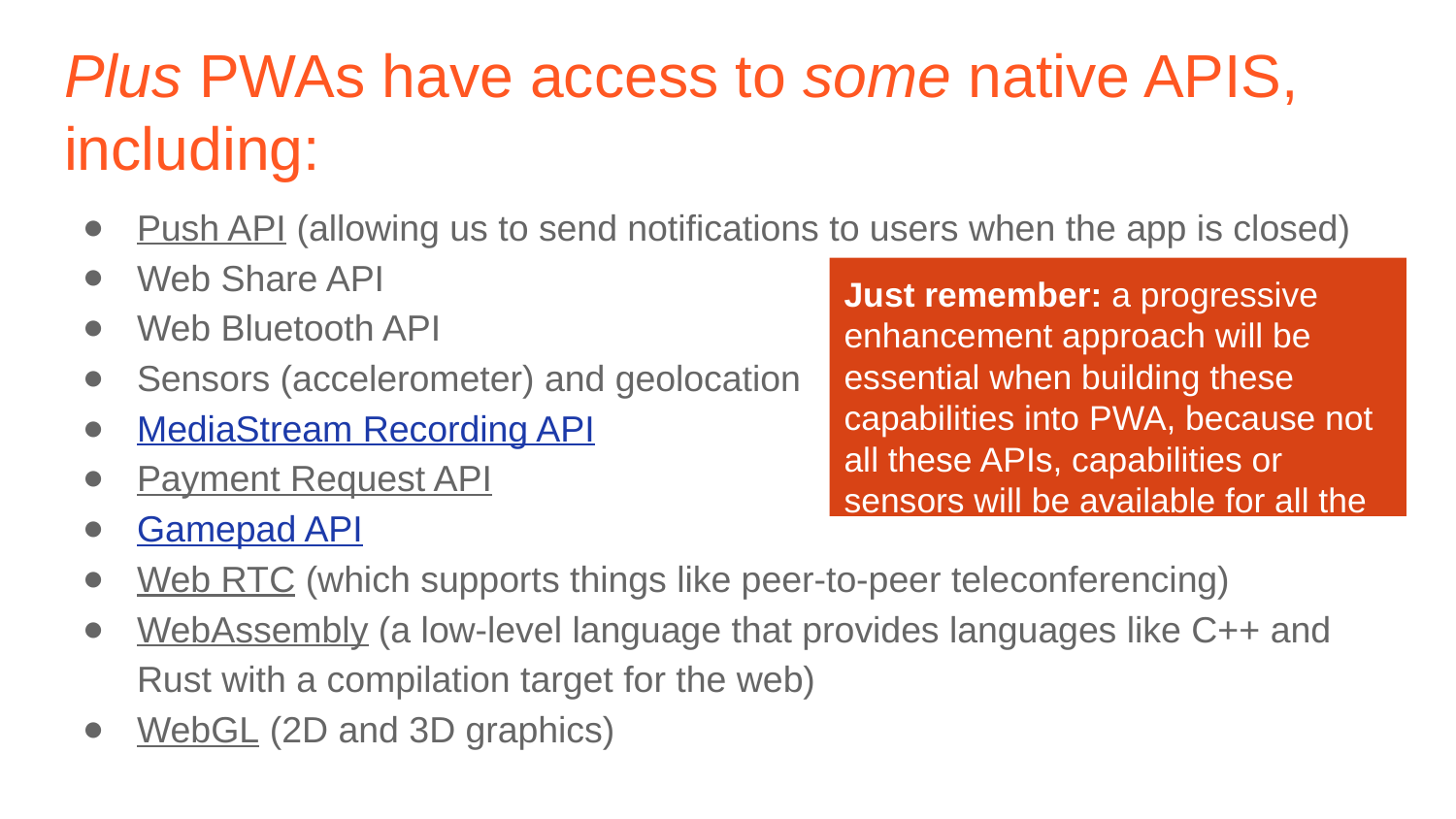

# Plus PWAs have access to some native APIS, including:
Push API (allowing us to send notifications to users when the app is closed)
Web Share API
Web Bluetooth API
Sensors (accelerometer) and geolocation
MediaStream Recording API
Payment Request API
Gamepad API
Web RTC (which supports things like peer-to-peer teleconferencing)
WebAssembly (a low-level language that provides languages like C++ and Rust with a compilation target for the web)
WebGL (2D and 3D graphics)
Just remember: a progressive enhancement approach will be essential when building these capabilities into PWA, because not all these APIs, capabilities or sensors will be available for all the places your app might run